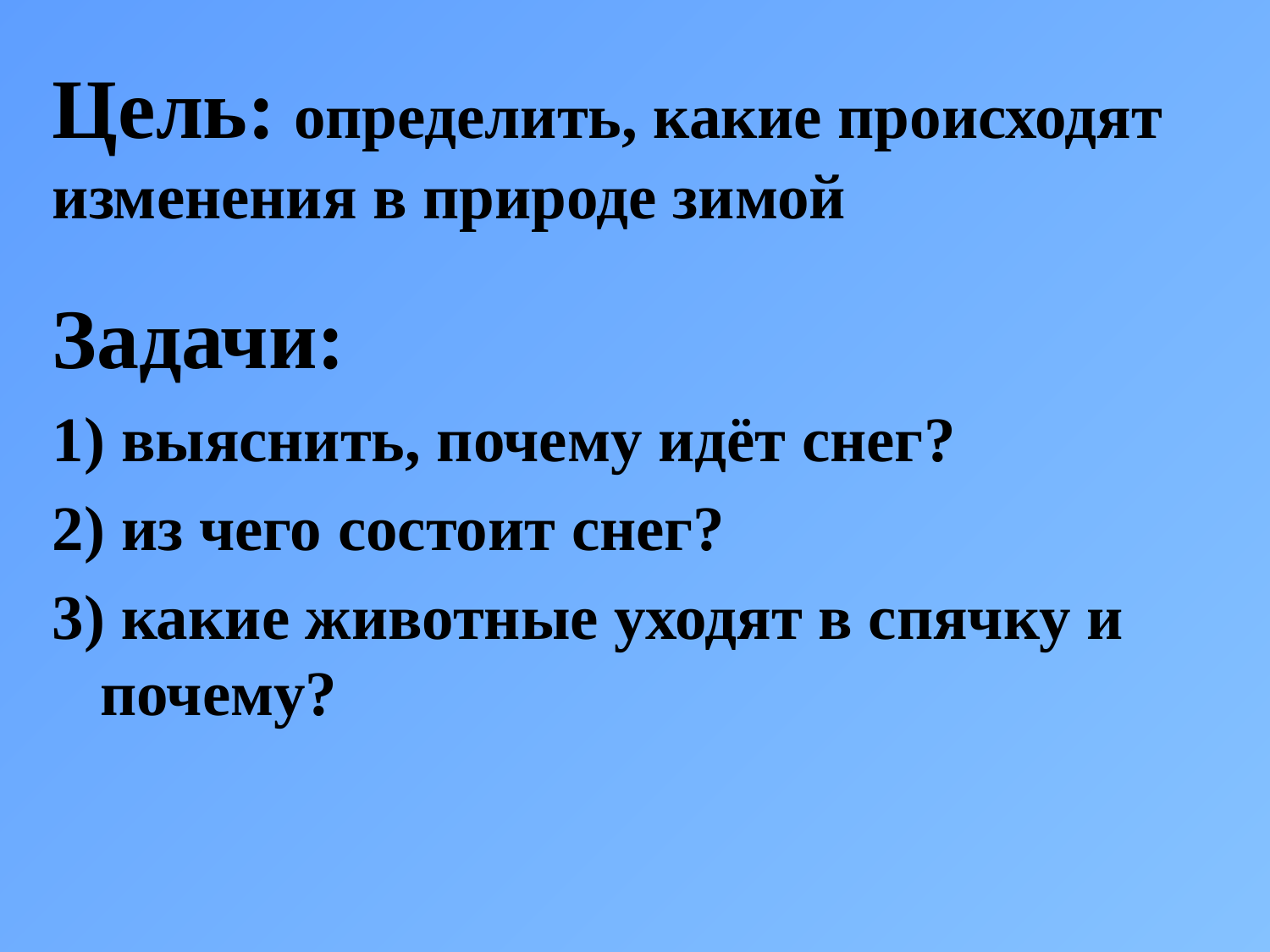

# Цель: определить, какие происходят изменения в природе зимой
Задачи:
1) выяснить, почему идёт снег?
2) из чего состоит снег?
3) какие животные уходят в спячку и почему?